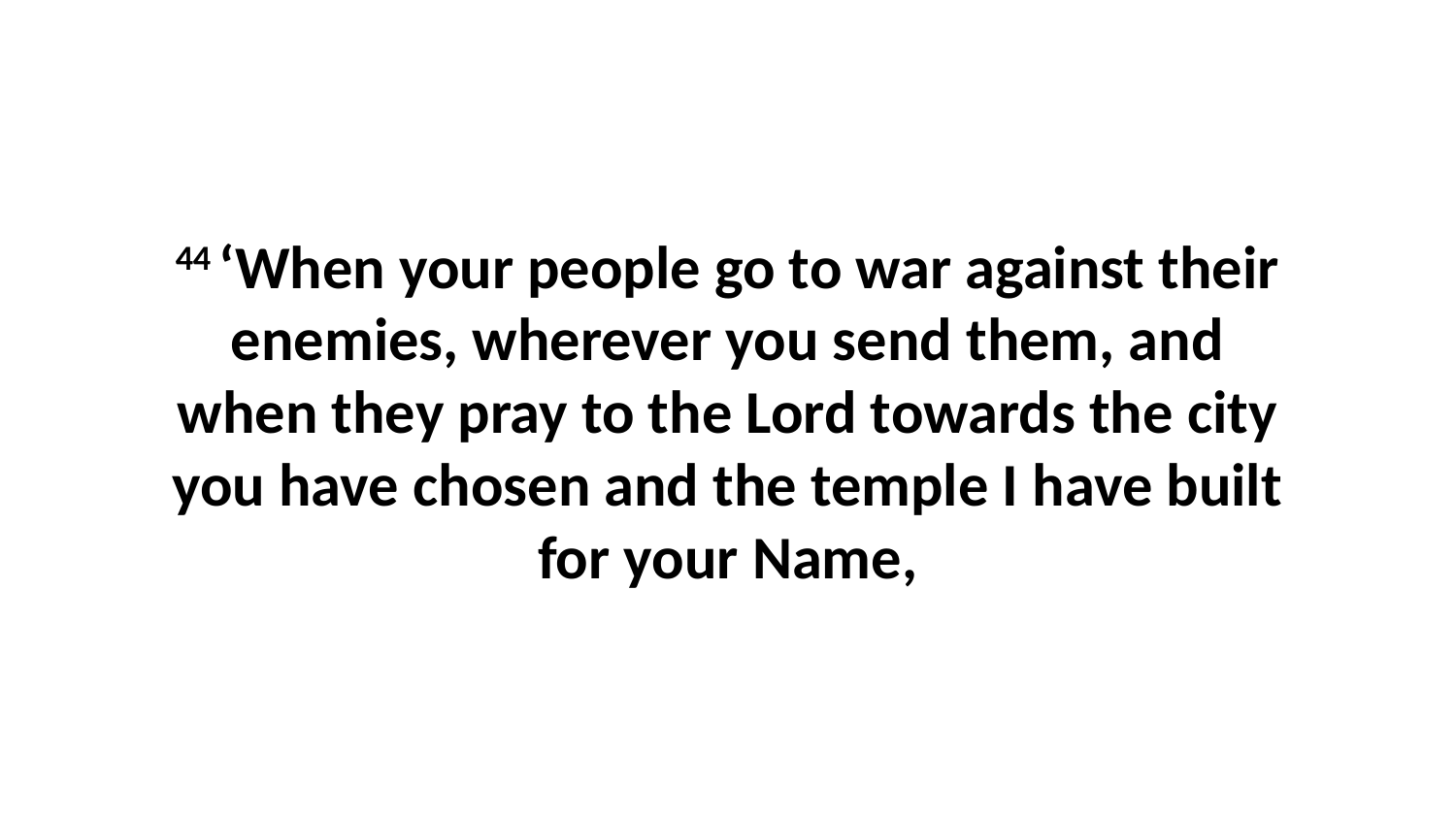

44 ‘When your people go to war against their enemies, wherever you send them, and when they pray to the Lord towards the city you have chosen and the temple I have built for your Name,